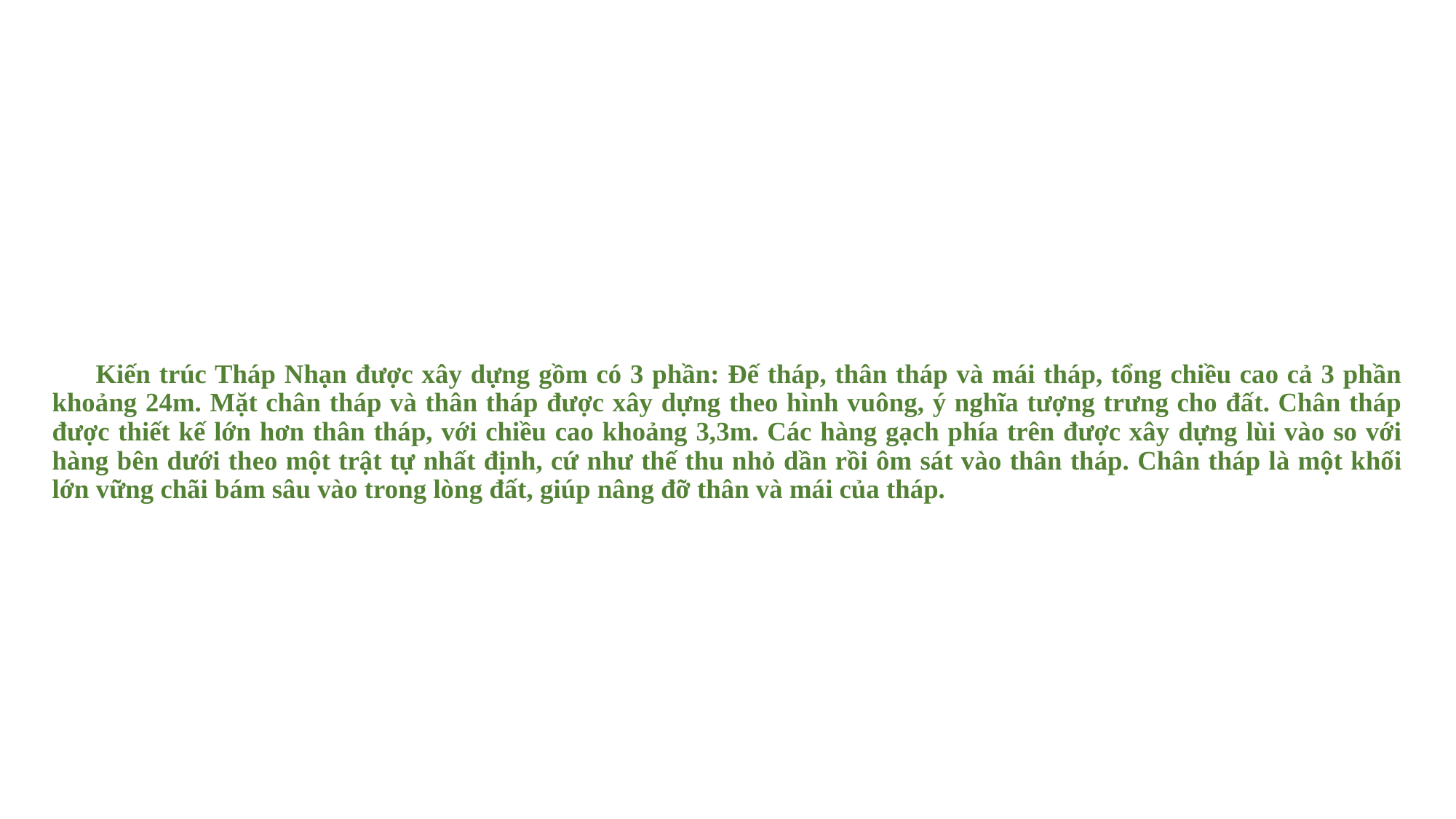

# Kiến trúc Tháp Nhạn được xây dựng gồm có 3 phần: Đế tháp, thân tháp và mái tháp, tổng chiều cao cả 3 phần khoảng 24m. Mặt chân tháp và thân tháp được xây dựng theo hình vuông, ý nghĩa tượng trưng cho đất. Chân tháp được thiết kế lớn hơn thân tháp, với chiều cao khoảng 3,3m. Các hàng gạch phía trên được xây dựng lùi vào so với hàng bên dưới theo một trật tự nhất định, cứ như thế thu nhỏ dần rồi ôm sát vào thân tháp. Chân tháp là một khối lớn vững chãi bám sâu vào trong lòng đất, giúp nâng đỡ thân và mái của tháp.